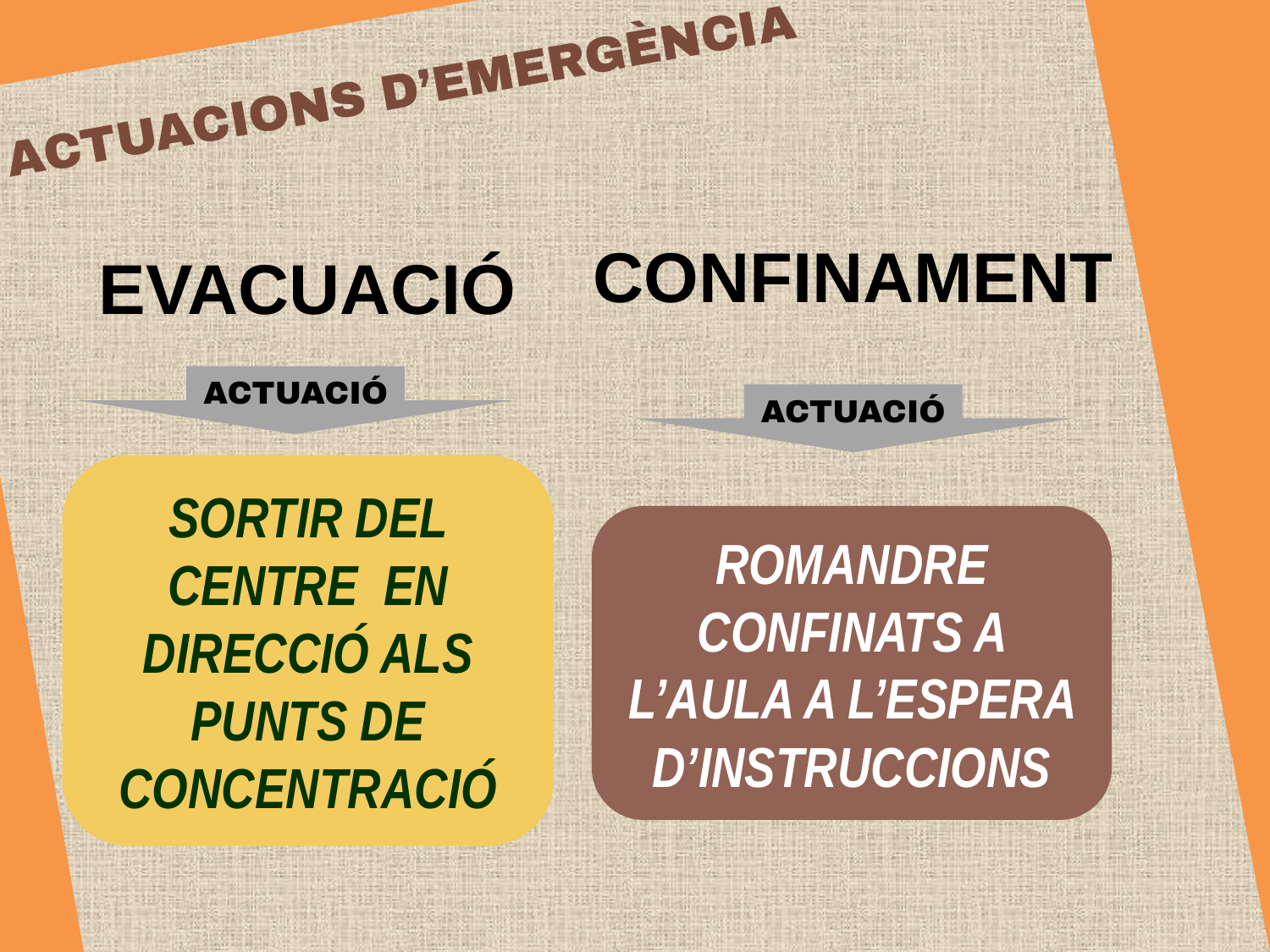

ACTUACIONS D’EMERGÈNCIA
CONFINAMENT
EVACUACIÓ
ACTUACIÓ
ACTUACIÓ
SORTIR DEL CENTRE  EN DIRECCIÓ ALS PUNTS DE CONCENTRACIÓ

ROMANDRE CONFINATS A L’AULA A L’ESPERA D’INSTRUCCIONS